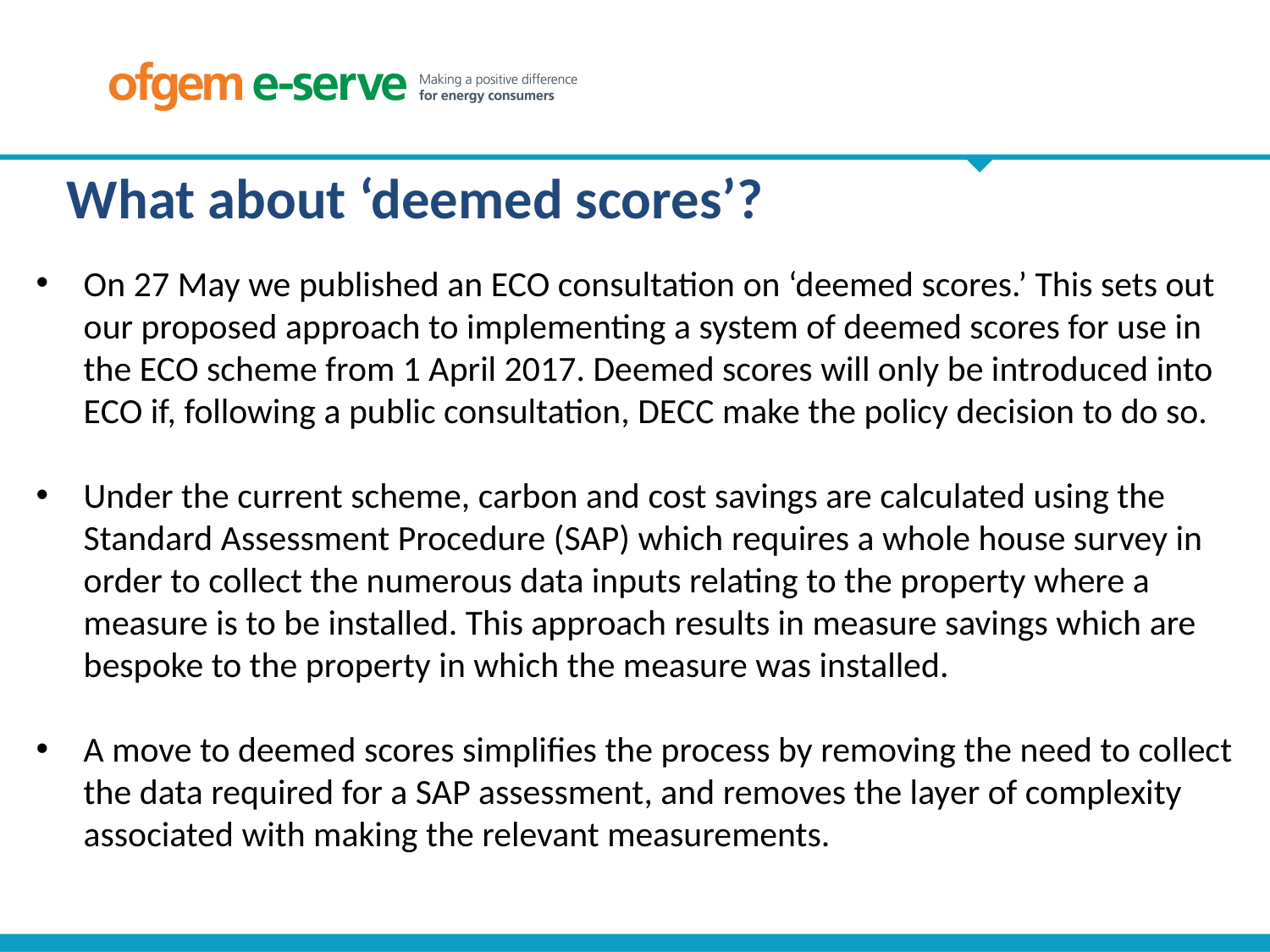

What about ‘deemed scores’?

On 27 May we published an ECO consultation on ‘deemed scores.’ This sets out our proposed approach to implementing a system of deemed scores for use in the ECO scheme from 1 April 2017. Deemed scores will only be introduced into ECO if, following a public consultation, DECC make the policy decision to do so.

Under the current scheme, carbon and cost savings are calculated using the Standard Assessment Procedure (SAP) which requires a whole house survey in order to collect the numerous data inputs relating to the property where a measure is to be installed. This approach results in measure savings which are bespoke to the property in which the measure was installed.

A move to deemed scores simplifies the process by removing the need to collect the data required for a SAP assessment, and removes the layer of complexity associated with making the relevant measurements.